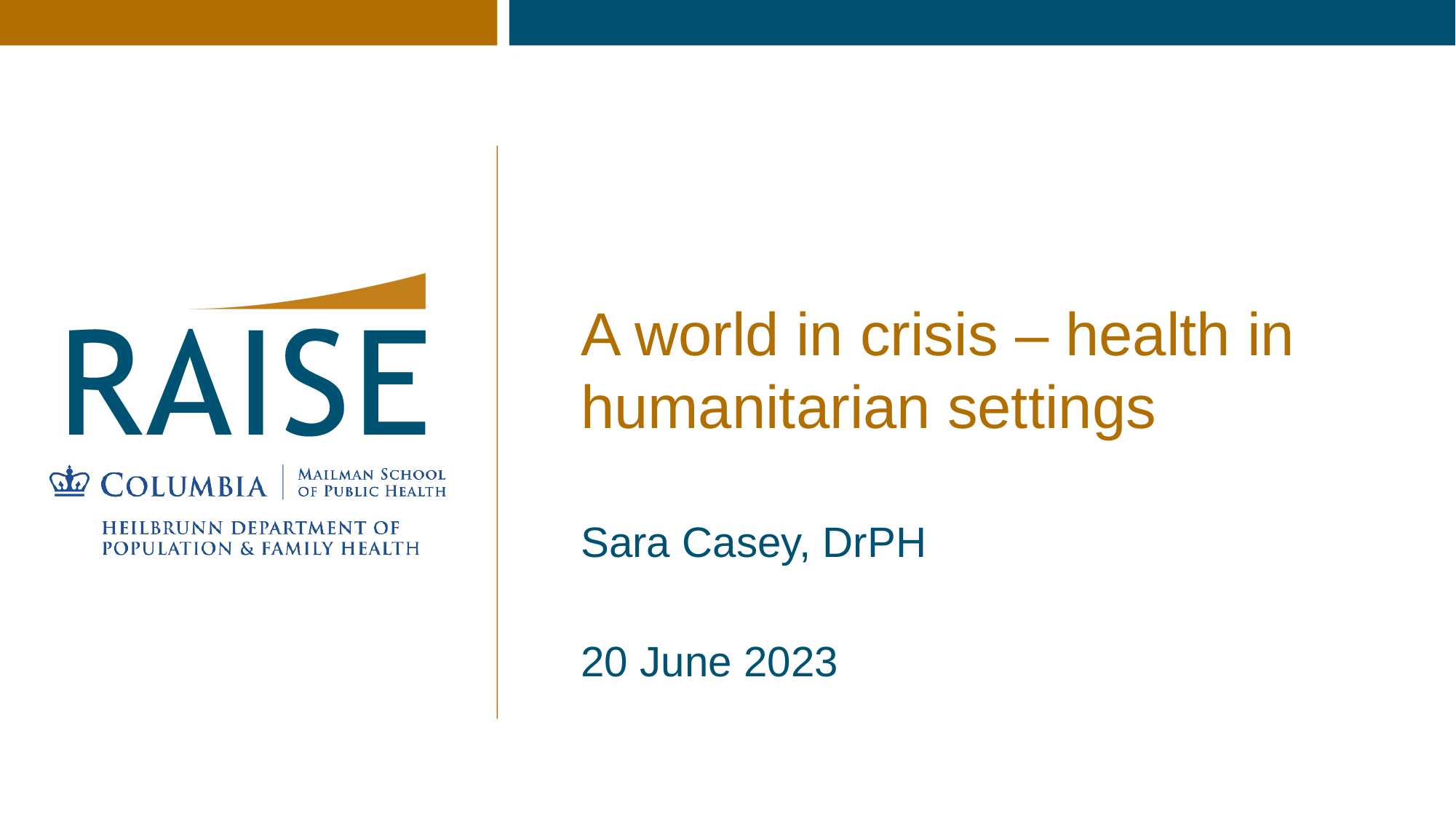

# A world in crisis – health in humanitarian settings
Sara Casey, DrPH

20 June 2023